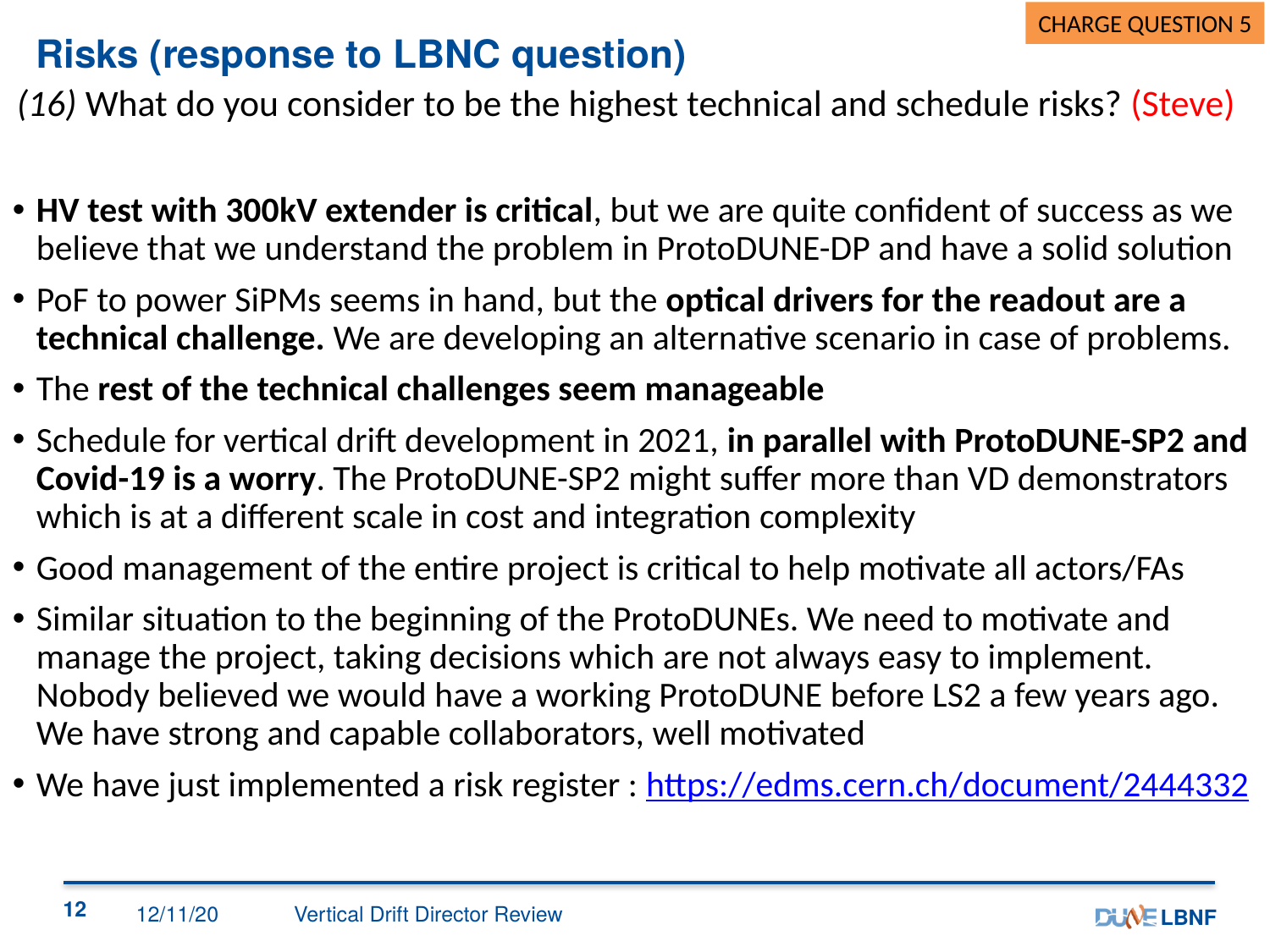

CHARGE QUESTION 5
# Risks (response to LBNC question)
(16) What do you consider to be the highest technical and schedule risks? (Steve)
HV test with 300kV extender is critical, but we are quite confident of success as we believe that we understand the problem in ProtoDUNE-DP and have a solid solution
PoF to power SiPMs seems in hand, but the optical drivers for the readout are a technical challenge. We are developing an alternative scenario in case of problems.
The rest of the technical challenges seem manageable
Schedule for vertical drift development in 2021, in parallel with ProtoDUNE-SP2 and Covid-19 is a worry. The ProtoDUNE-SP2 might suffer more than VD demonstrators which is at a different scale in cost and integration complexity
Good management of the entire project is critical to help motivate all actors/FAs
Similar situation to the beginning of the ProtoDUNEs. We need to motivate and manage the project, taking decisions which are not always easy to implement. Nobody believed we would have a working ProtoDUNE before LS2 a few years ago. We have strong and capable collaborators, well motivated
We have just implemented a risk register : https://edms.cern.ch/document/2444332
12
12/11/20
Vertical Drift Director Review